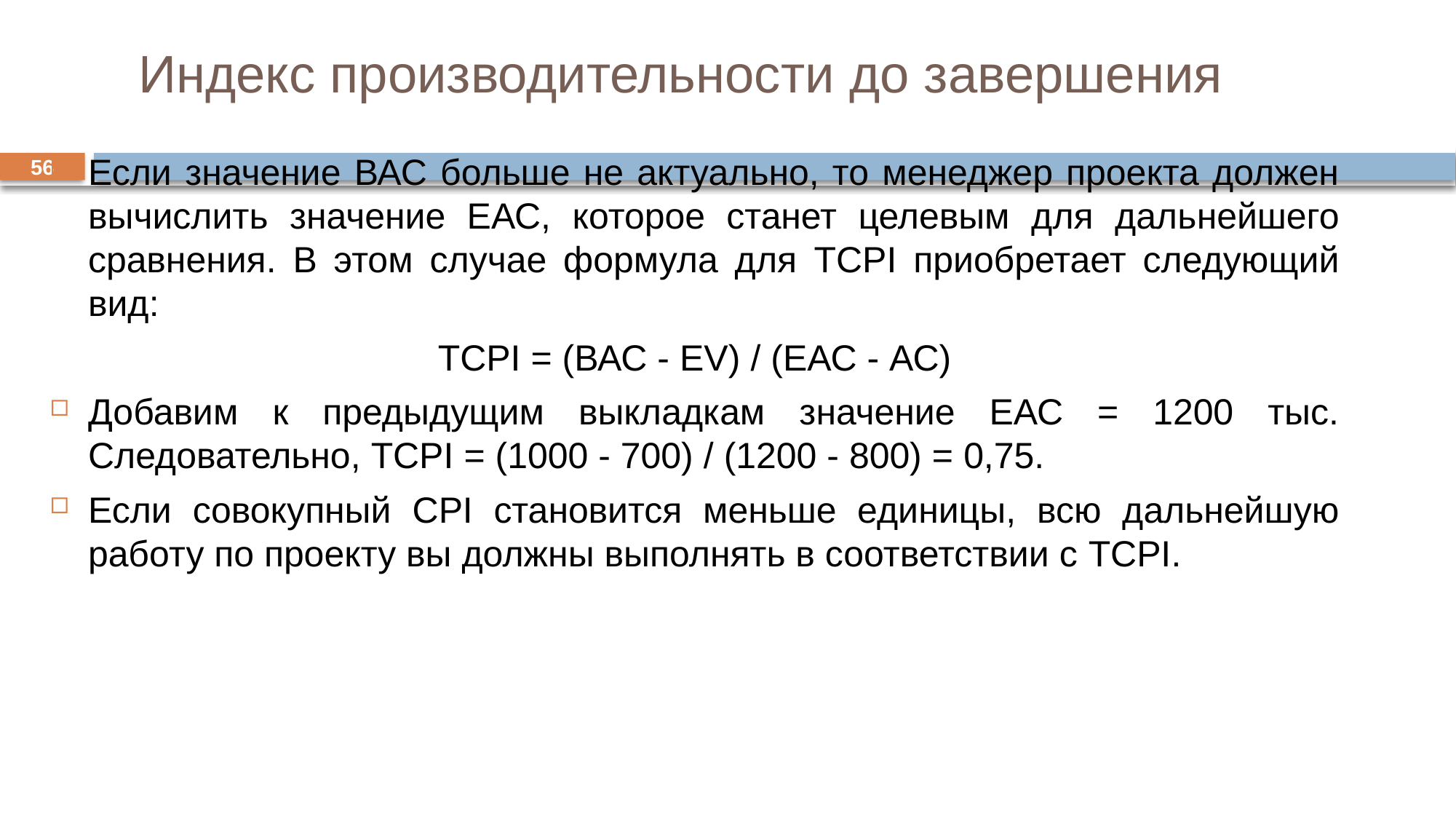

# Индекс производительности до завершения
Если значение ВАС больше не актуально, то менеджер проекта должен вычислить значение ЕАС, которое станет целевым для даль­нейшего сравнения. В этом случае формула для TCPI приобретает следующий вид:
TCPI = (ВАС - EV) / (ЕАС - АС)
Добавим к предыдущим выкладкам значение ЕАС = 1200 тыс. Следовательно, TCPI = (1000 - 700) / (1200 - 800) = 0,75.
Если сово­купный CPI становится меньше единицы, всю дальнейшую работу по проекту вы должны выполнять в соответствии с TCPI.
56